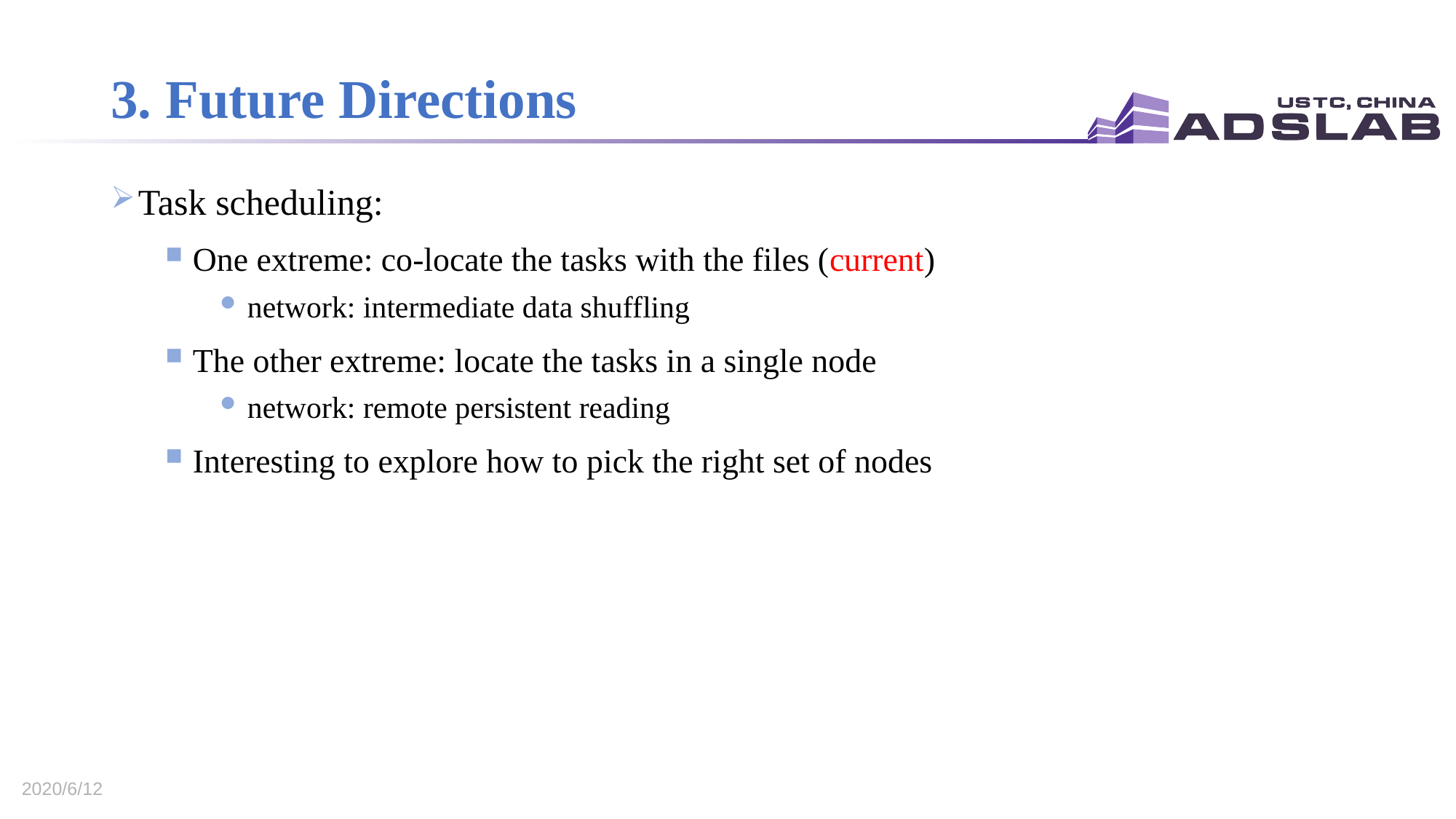

# 3. Future Directions
Task scheduling:
One extreme: co-locate the tasks with the files (current)
network: intermediate data shuffling
The other extreme: locate the tasks in a single node
network: remote persistent reading
Interesting to explore how to pick the right set of nodes
2020/6/12